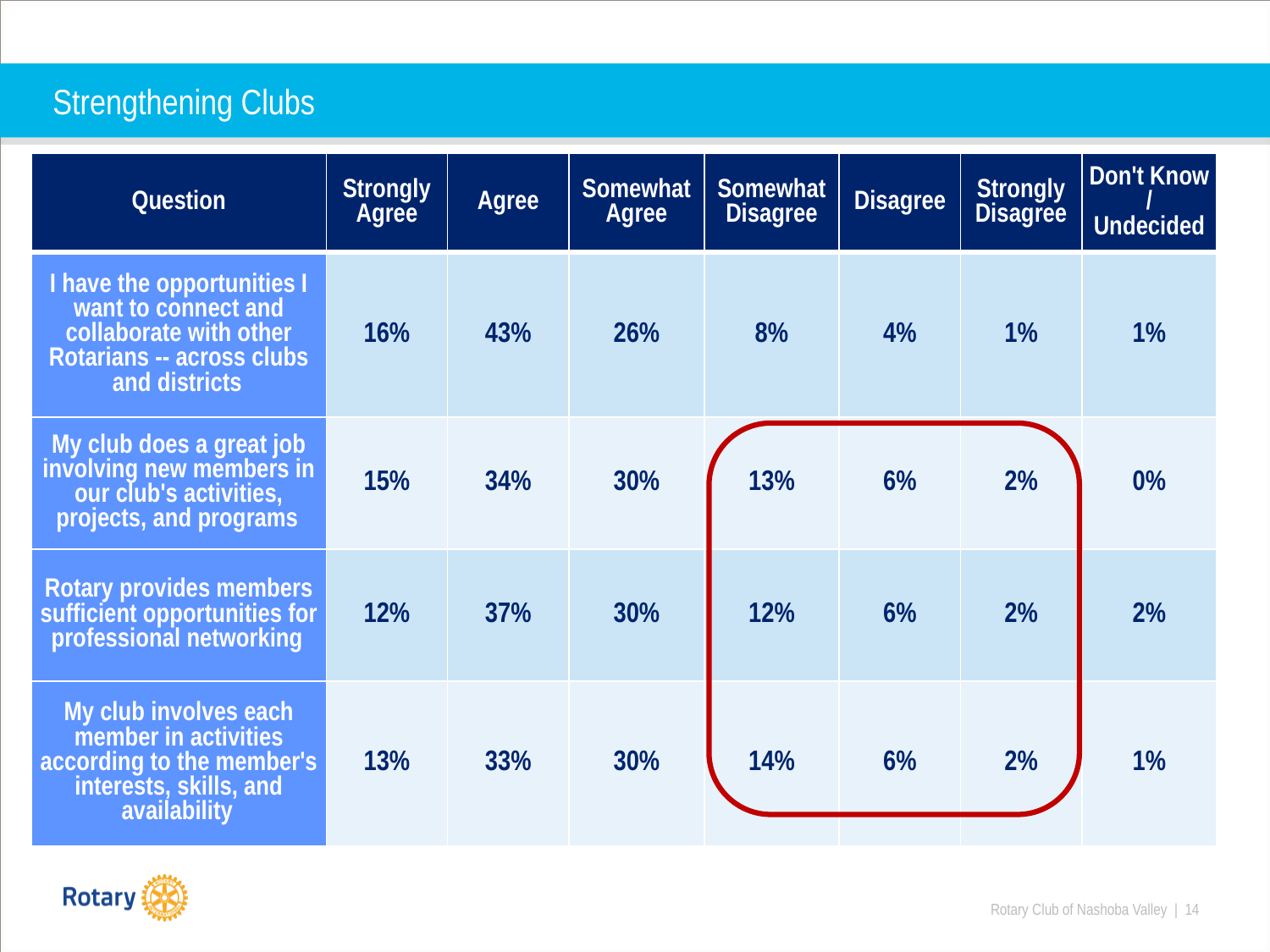

# Strengthening Clubs
| Question | Strongly Agree | Agree | Somewhat Agree | Somewhat Disagree | Disagree | Strongly Disagree | Don't Know / Undecided |
| --- | --- | --- | --- | --- | --- | --- | --- |
| I have the opportunities I want to connect and collaborate with other Rotarians -- across clubs and districts | 16% | 43% | 26% | 8% | 4% | 1% | 1% |
| My club does a great job involving new members in our club's activities, projects, and programs | 15% | 34% | 30% | 13% | 6% | 2% | 0% |
| Rotary provides members sufficient opportunities for professional networking | 12% | 37% | 30% | 12% | 6% | 2% | 2% |
| My club involves each member in activities according to the member's interests, skills, and availability | 13% | 33% | 30% | 14% | 6% | 2% | 1% |